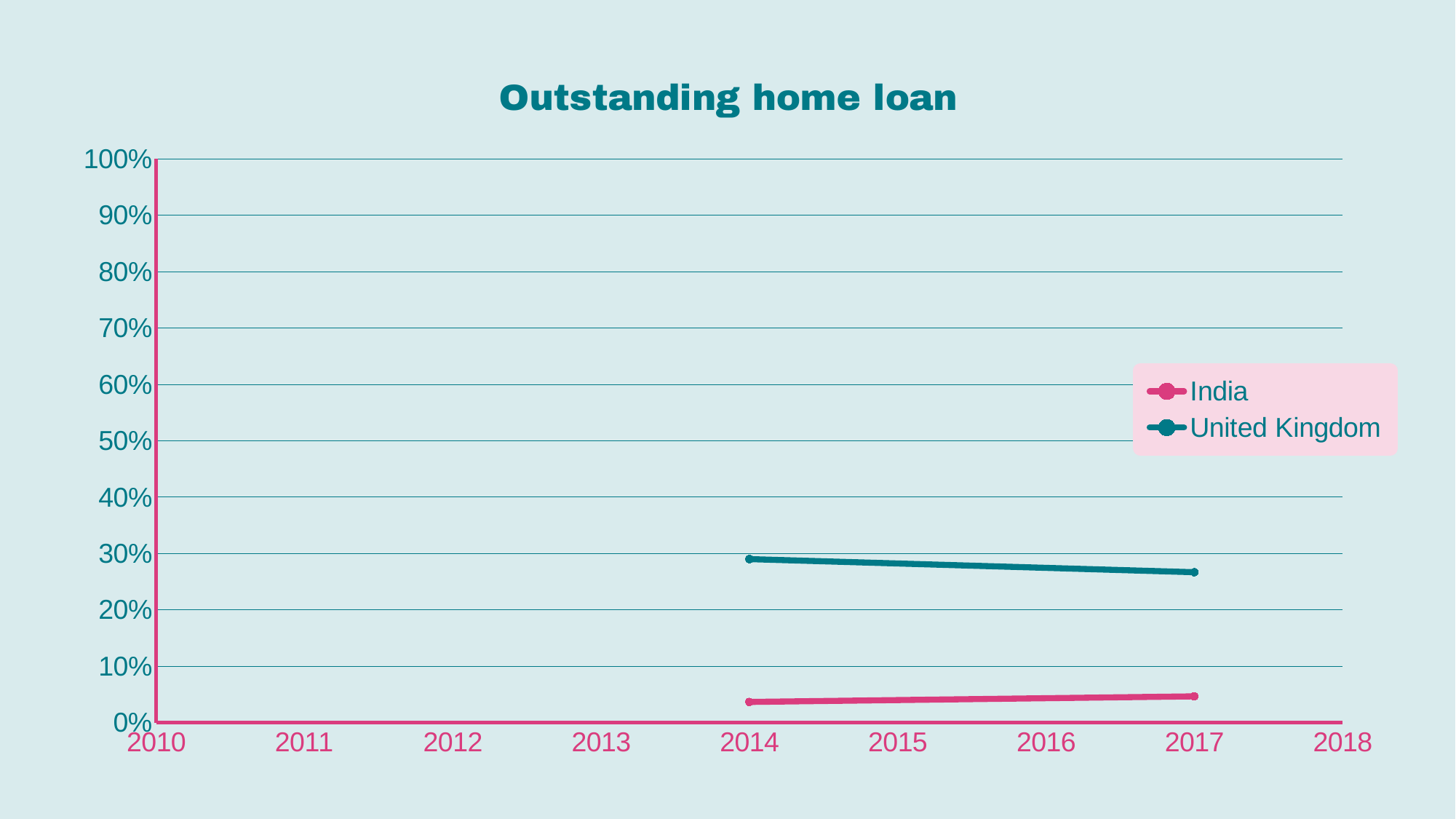

### Chart: Outstanding home loan

| Category | India | United Kingdom |
|---|---|---|